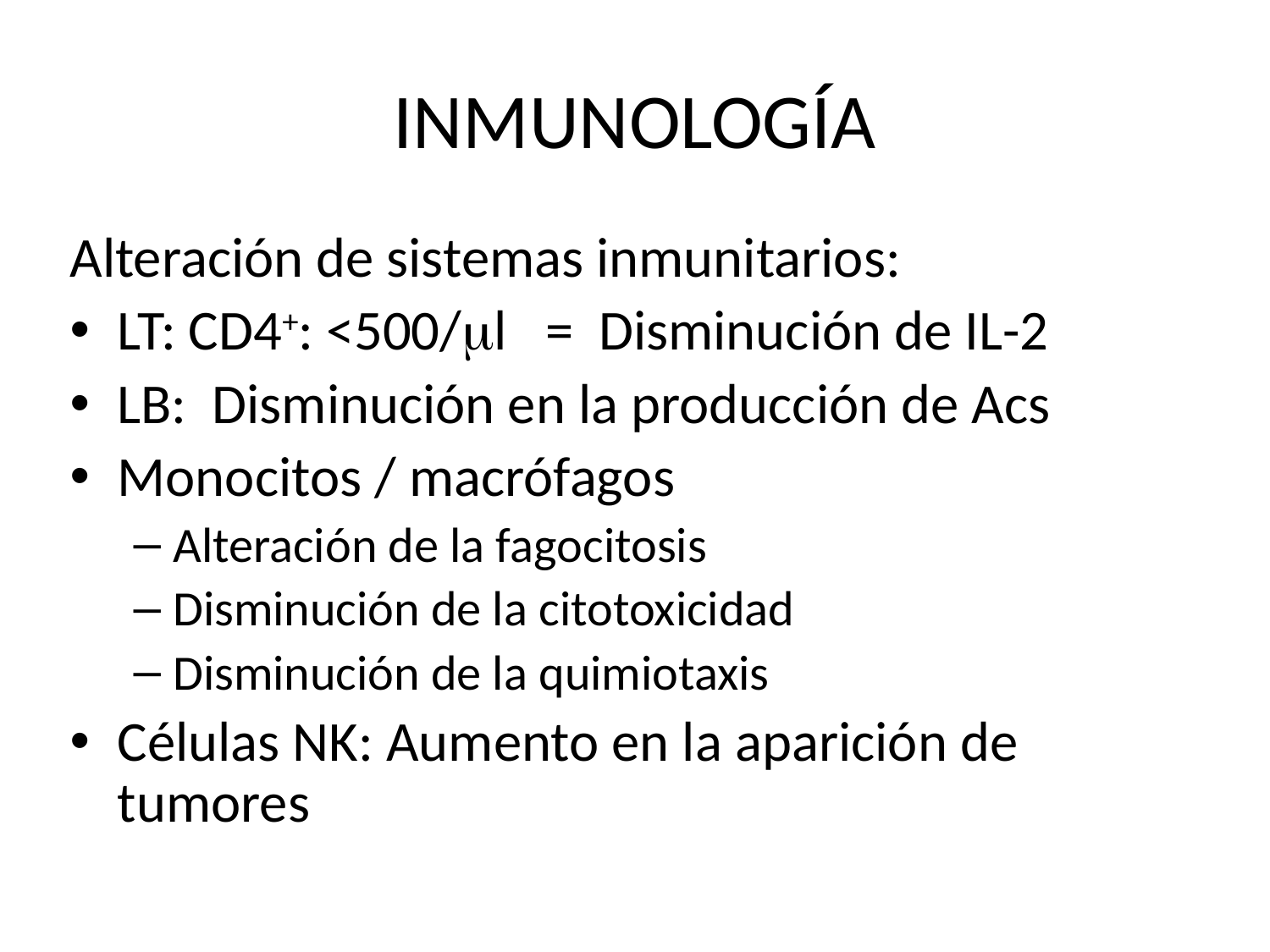

# INMUNOLOGÍA
Alteración de sistemas inmunitarios:
LT: CD4+: <500/μl   =  Disminución de IL-2
LB:  Disminución en la producción de Acs
Monocitos / macrófagos
Alteración de la fagocitosis
Disminución de la citotoxicidad
Disminución de la quimiotaxis
Células NK: Aumento en la aparición de tumores